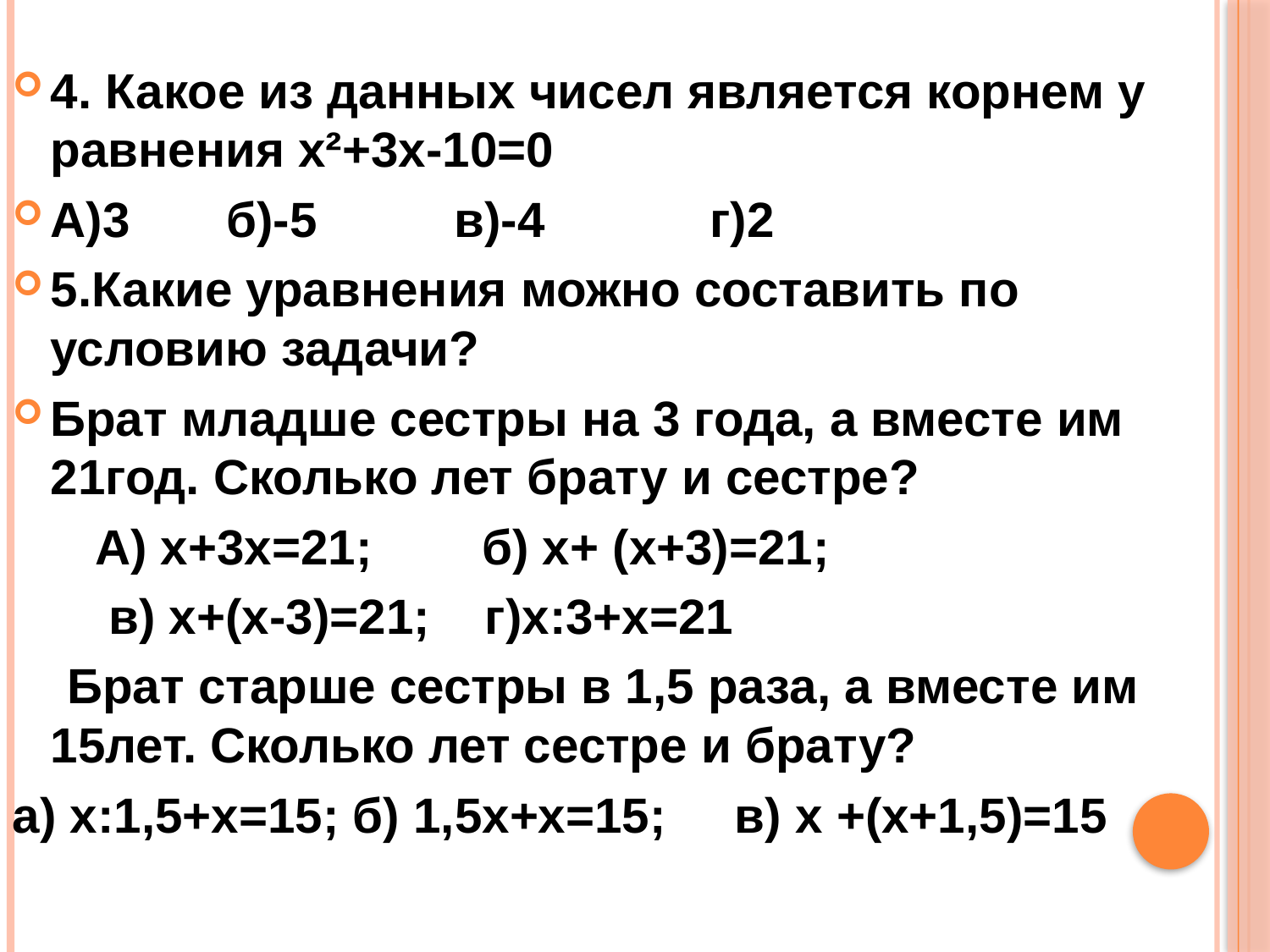

4. Какое из данных чисел является корнем у равнения х²+3х-10=0
А)3       б)-5          в)-4            г)2
5.Какие уравнения можно составить по условию задачи?
Брат младше сестры на 3 года, а вместе им 21год. Сколько лет брату и сестре?
      А) х+3х=21;        б) х+ (х+3)=21;
       в) х+(х-3)=21;    г)х:3+х=21
    Брат старше сестры в 1,5 раза, а вместе им 15лет. Сколько лет сестре и брату?
а) х:1,5+х=15; б) 1,5х+х=15;     в) х +(х+1,5)=15